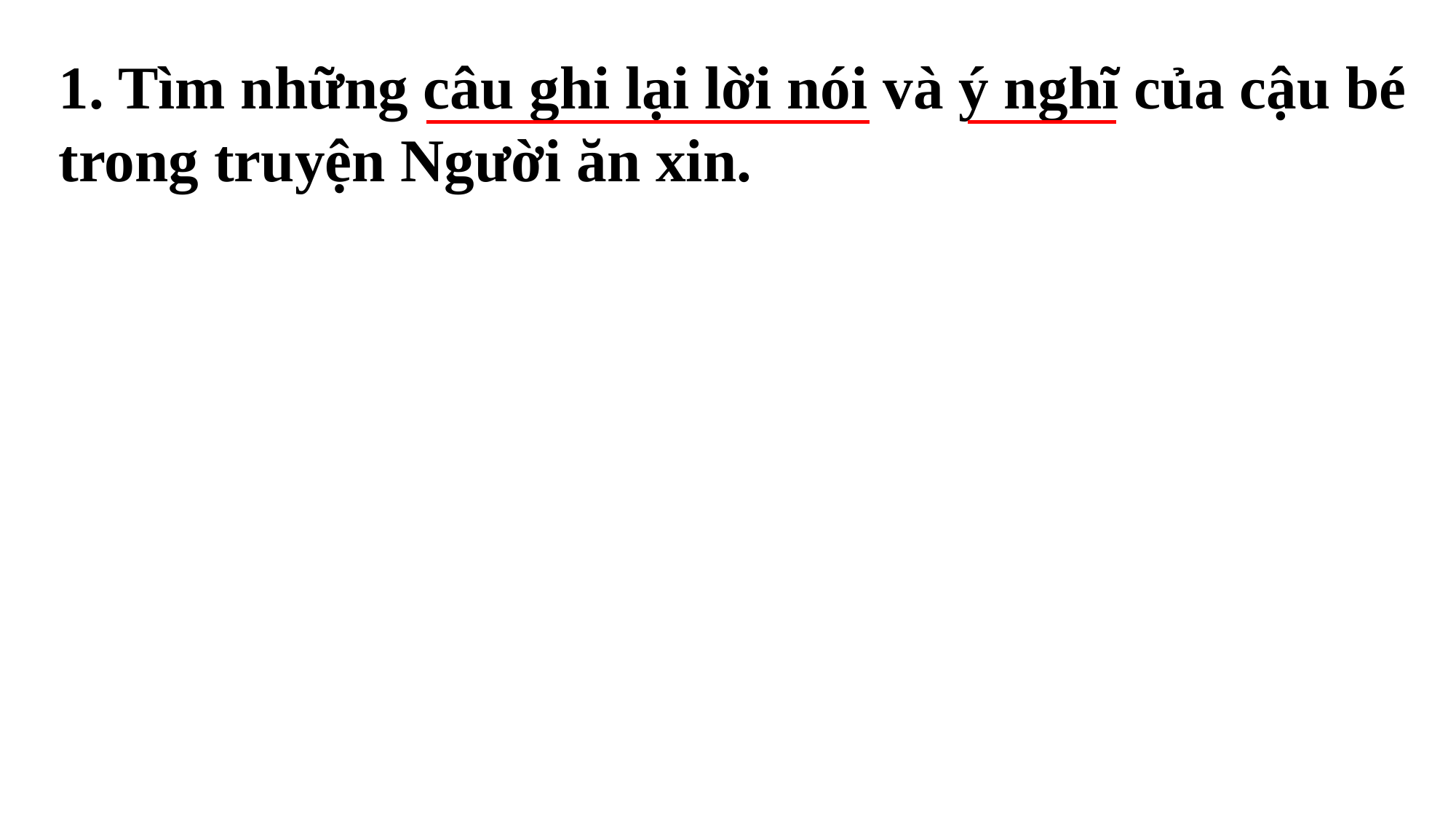

1. Tìm những câu ghi lại lời nói và ý nghĩ của cậu bé trong truyện Người ăn xin.